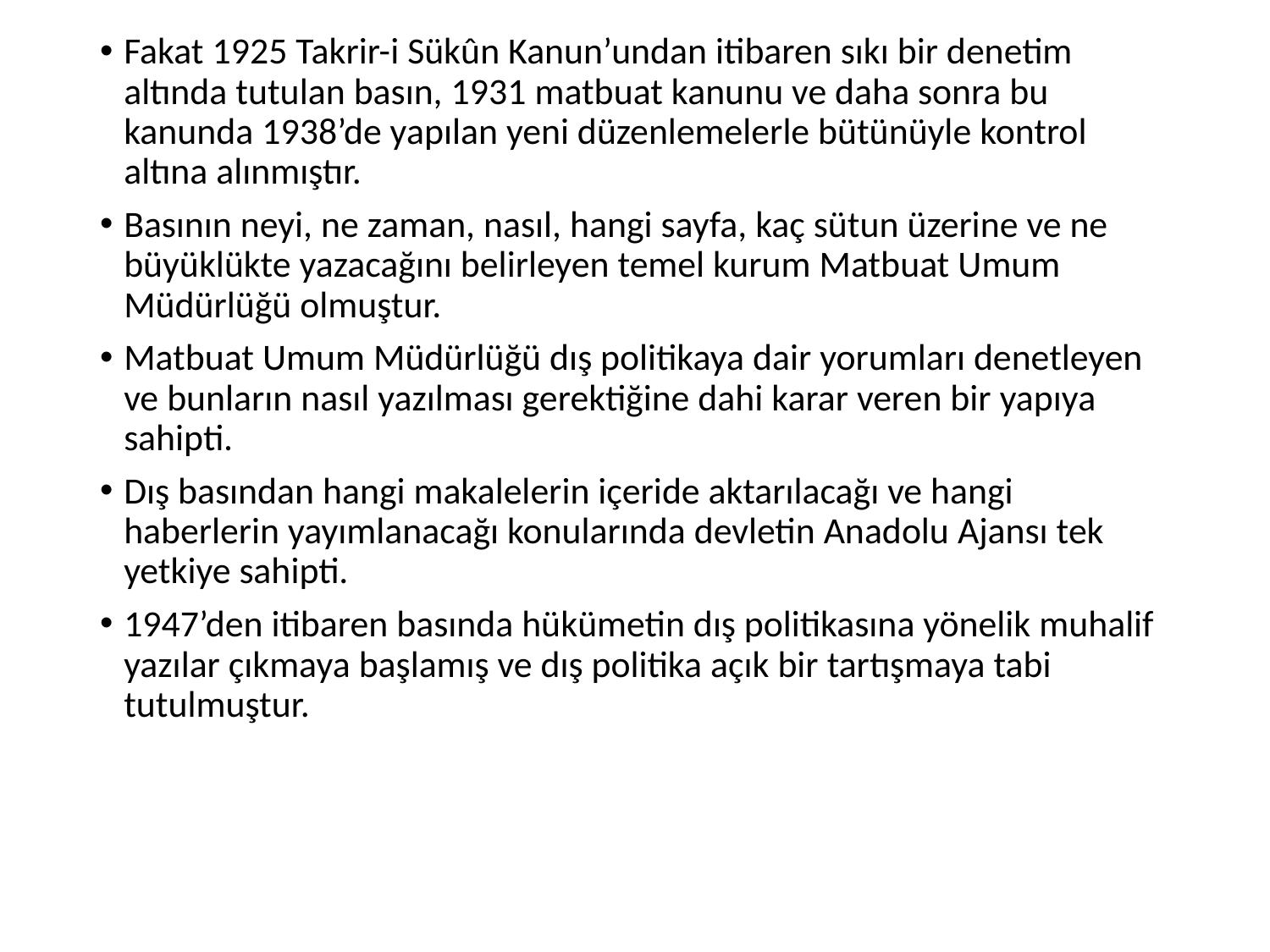

Fakat 1925 Takrir-i Sükûn Kanun’undan itibaren sıkı bir denetim altında tutulan basın, 1931 matbuat kanunu ve daha sonra bu kanunda 1938’de yapılan yeni düzenlemelerle bütünüyle kontrol altına alınmıştır.
Basının neyi, ne zaman, nasıl, hangi sayfa, kaç sütun üzerine ve ne büyüklükte yazacağını belirleyen temel kurum Matbuat Umum Müdürlüğü olmuştur.
Matbuat Umum Müdürlüğü dış politikaya dair yorumları denetleyen ve bunların nasıl yazılması gerektiğine dahi karar veren bir yapıya sahipti.
Dış basından hangi makalelerin içeride aktarılacağı ve hangi haberlerin yayımlanacağı konularında devletin Anadolu Ajansı tek yetkiye sahipti.
1947’den itibaren basında hükümetin dış politikasına yönelik muhalif yazılar çıkmaya başlamış ve dış politika açık bir tartışmaya tabi tutulmuştur.